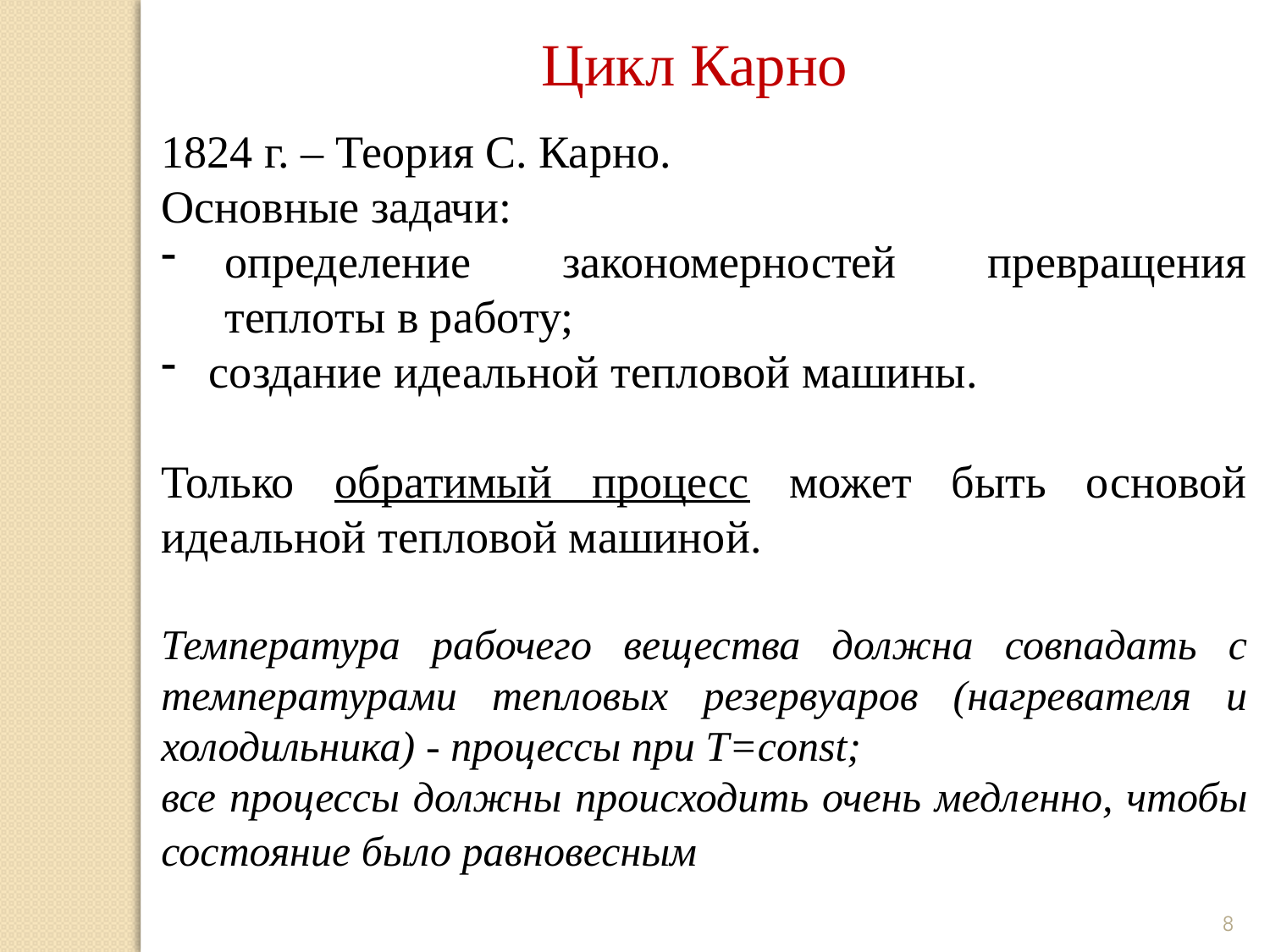

Цикл Карно

1824 г. – Теория С. Карно.
Основные задачи:
определение закономерностей превращения теплоты в работу;
создание идеальной тепловой машины.

Только обратимый процесс может быть основой идеальной тепловой машиной.

Температура рабочего вещества должна совпадать с температурами тепловых резервуаров (нагревателя и холодильника) - процессы при T=const;
все процессы должны происходить очень медленно, чтобы состояние было равновесным
8